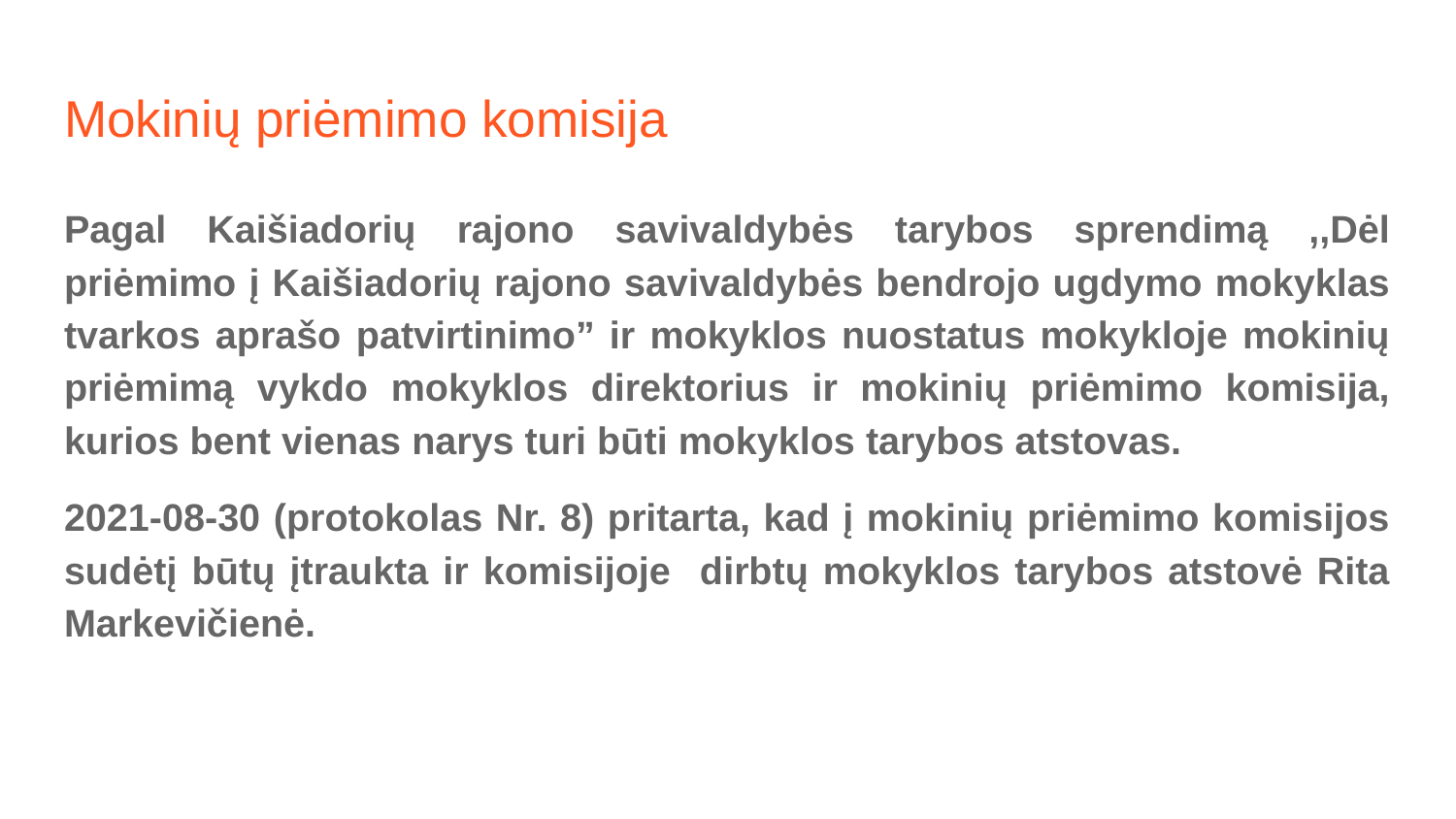

# Mokinių priėmimo komisija
Pagal Kaišiadorių rajono savivaldybės tarybos sprendimą ,,Dėl priėmimo į Kaišiadorių rajono savivaldybės bendrojo ugdymo mokyklas tvarkos aprašo patvirtinimo” ir mokyklos nuostatus mokykloje mokinių priėmimą vykdo mokyklos direktorius ir mokinių priėmimo komisija, kurios bent vienas narys turi būti mokyklos tarybos atstovas.
2021-08-30 (protokolas Nr. 8) pritarta, kad į mokinių priėmimo komisijos sudėtį būtų įtraukta ir komisijoje  dirbtų mokyklos tarybos atstovė Rita Markevičienė.